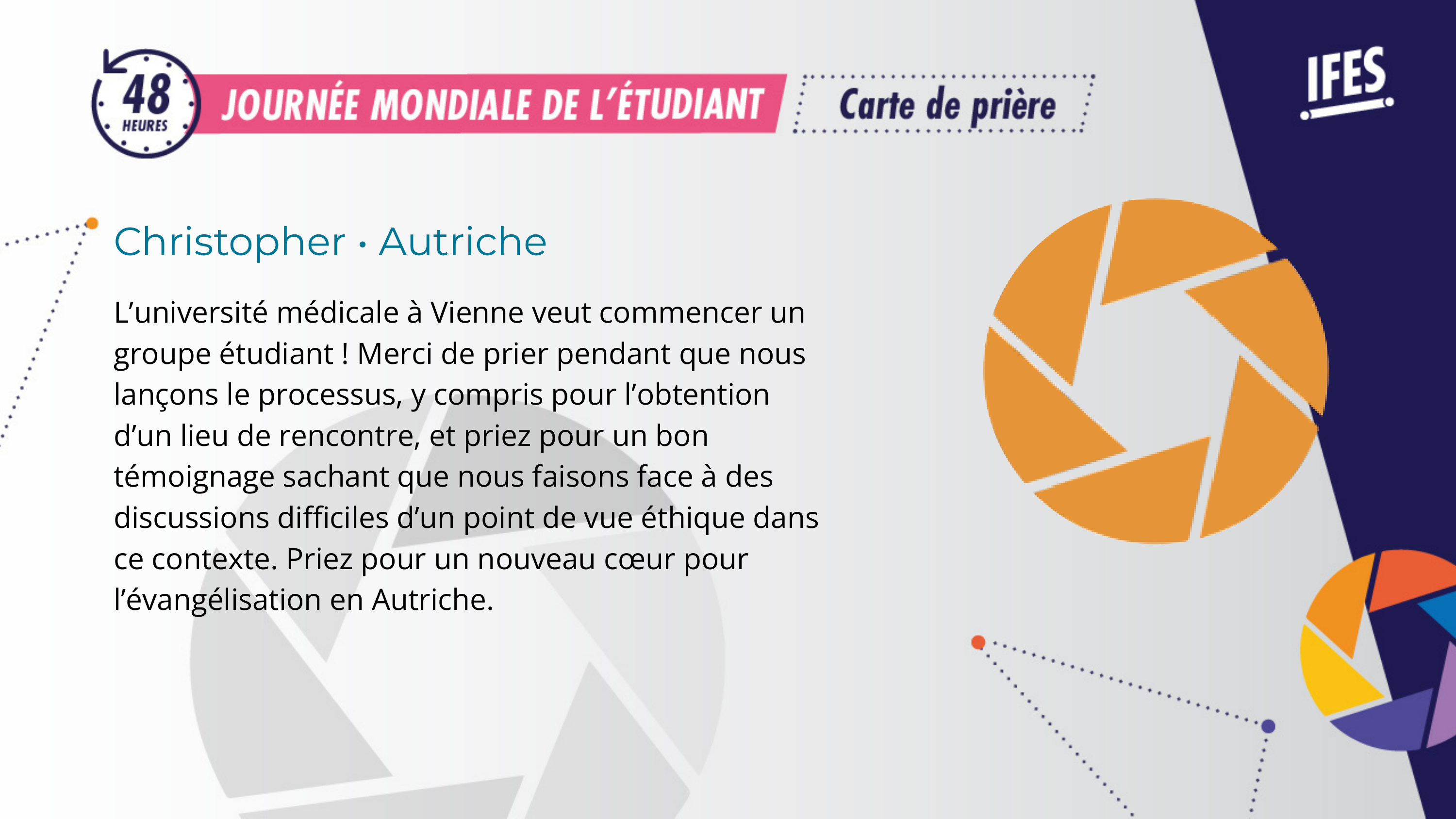

Christopher • Autriche
L’université médicale à Vienne veut commencer un groupe étudiant ! Merci de prier pendant que nous lançons le processus, y compris pour l’obtention d’un lieu de rencontre, et priez pour un bon témoignage sachant que nous faisons face à des discussions difficiles d’un point de vue éthique dans ce contexte. Priez pour un nouveau cœur pour l’évangélisation en Autriche.